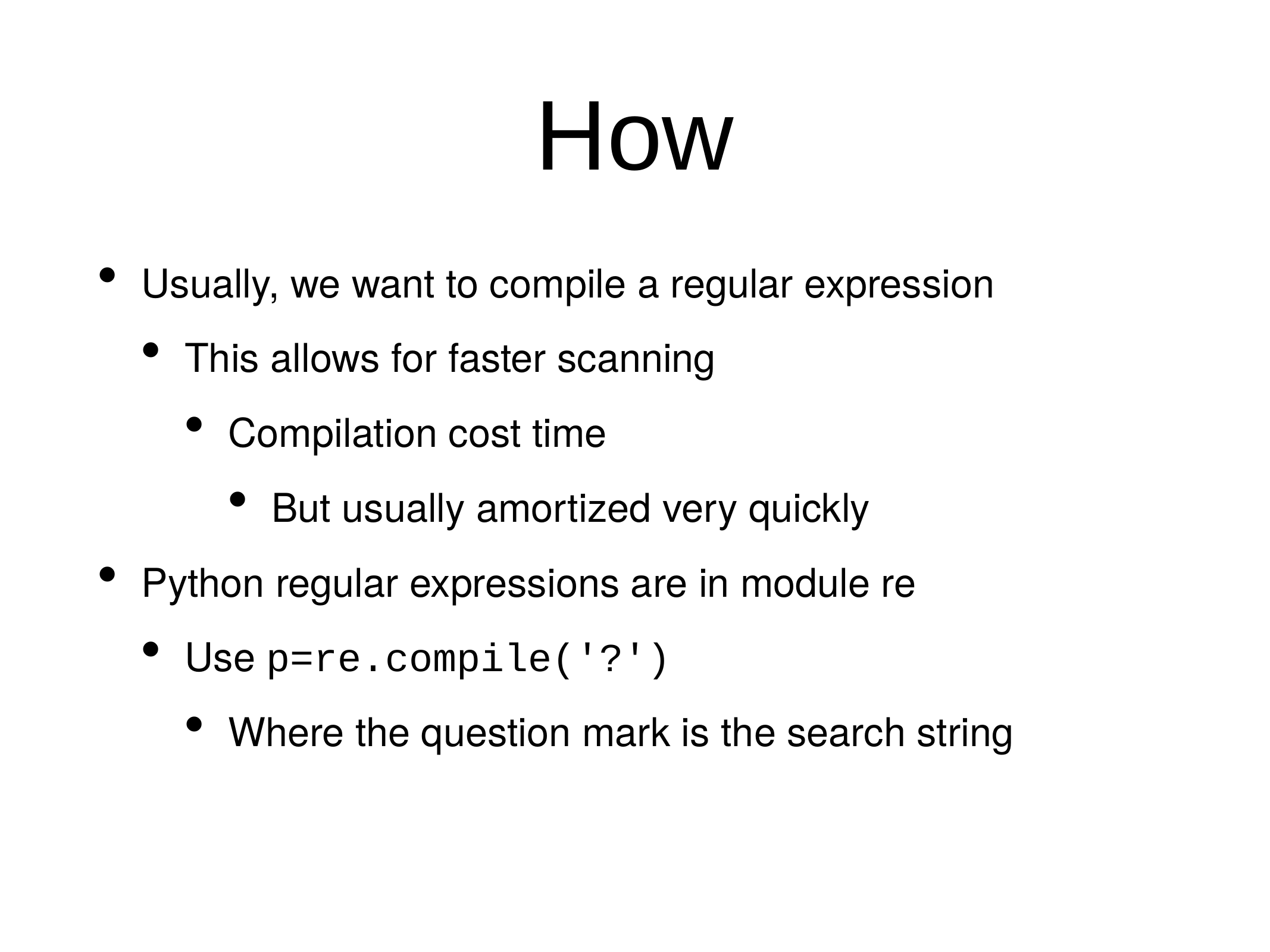

# How
Usually, we want to compile a regular expression
This allows for faster scanning
Compilation cost time
But usually amortized very quickly
Python regular expressions are in module re
Use p=re.compile('?')
Where the question mark is the search string